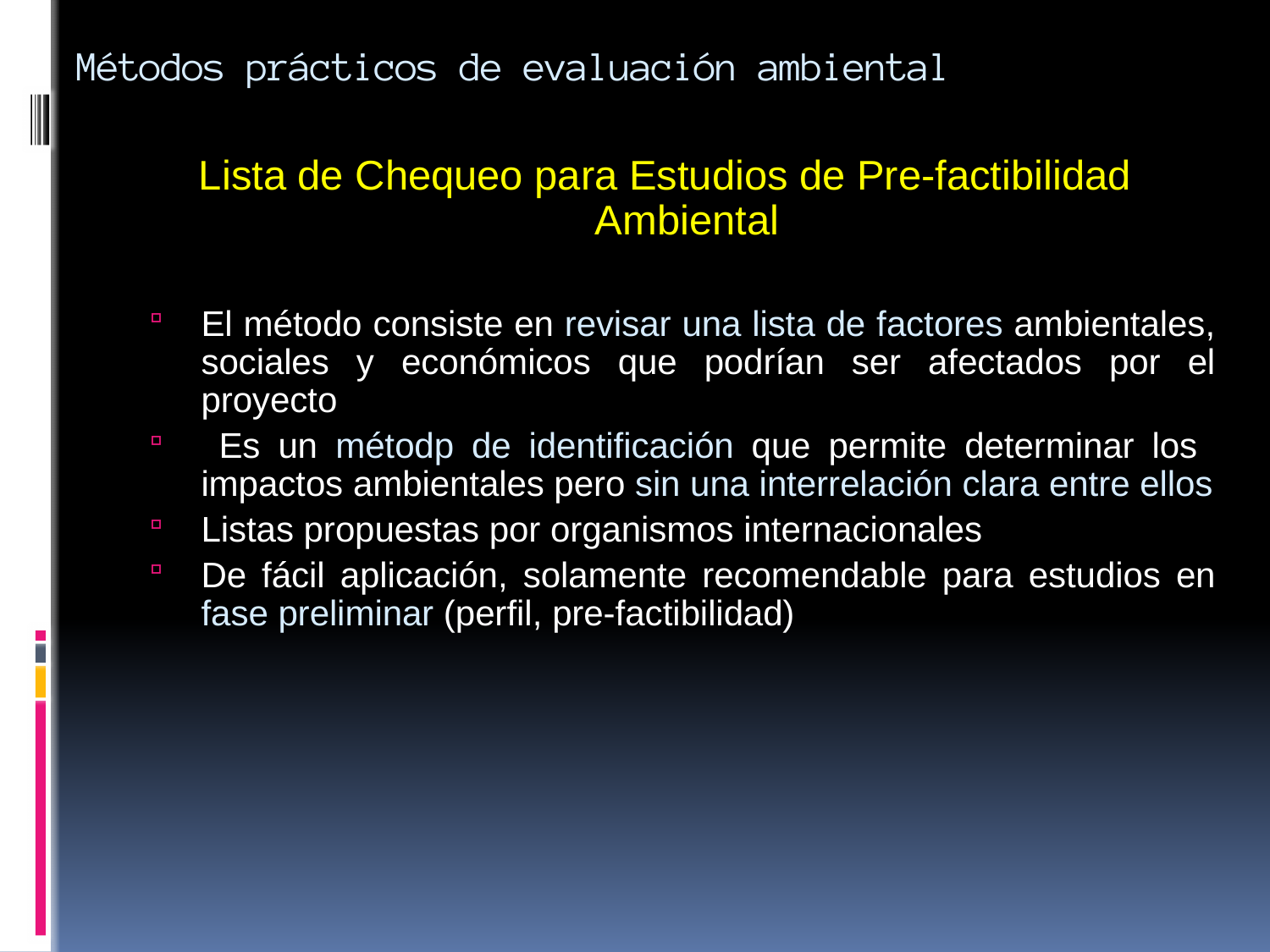

# Métodos prácticos de evaluación ambiental
Lista de Chequeo para Estudios de Pre-factibilidad Ambiental

El método consiste en revisar una lista de factores ambientales, sociales y económicos que podrían ser afectados por el proyecto
 Es un métodp de identificación que permite determinar los  impactos ambientales pero sin una interrelación clara entre ellos
Listas propuestas por organismos internacionales
De fácil aplicación, solamente recomendable para estudios en fase preliminar (perfil, pre-factibilidad)